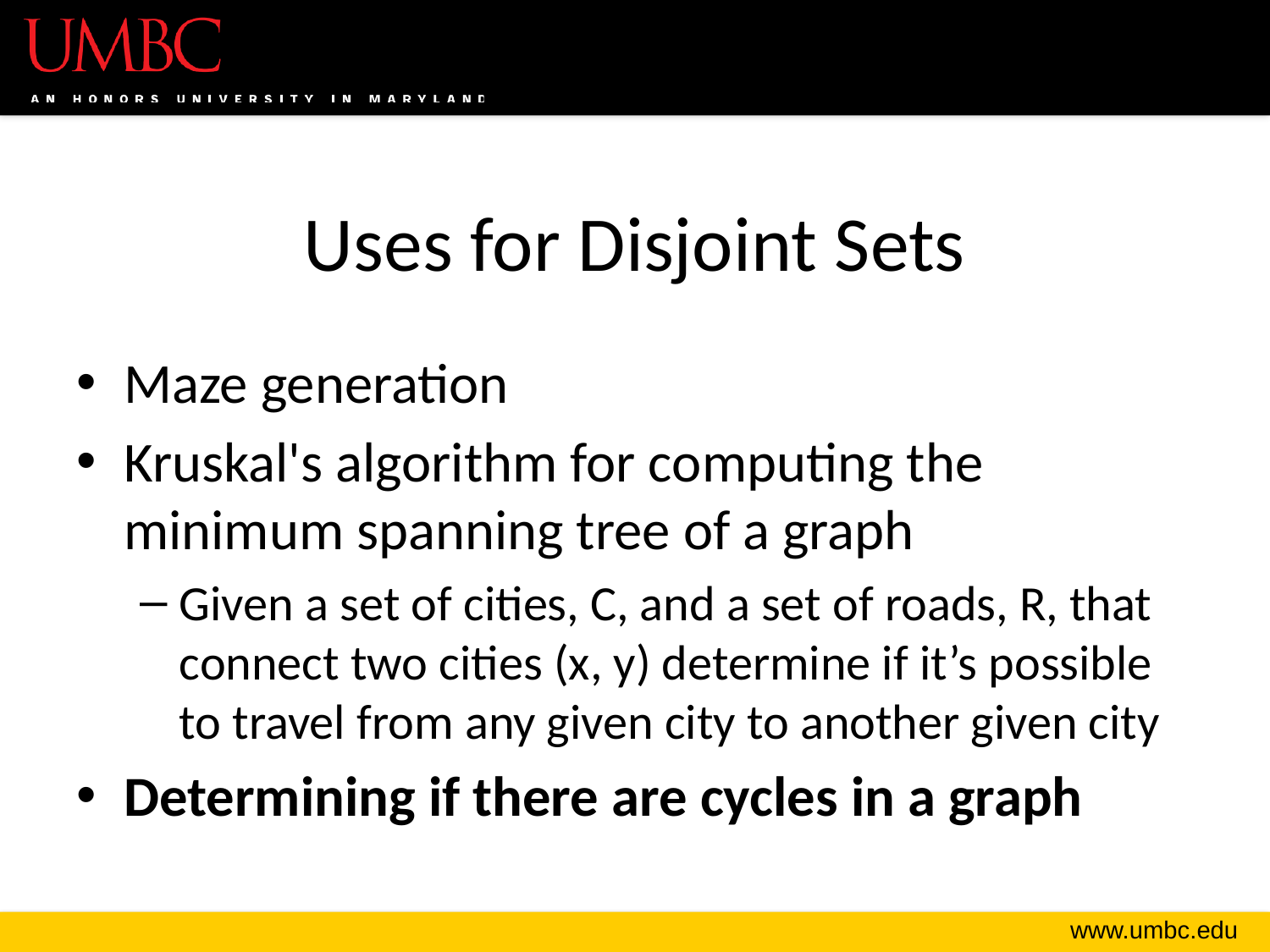

# Uses for Disjoint Sets
Maze generation
Kruskal's algorithm for computing the minimum spanning tree of a graph
Given a set of cities, C, and a set of roads, R, that connect two cities (x, y) determine if it’s possible to travel from any given city to another given city
Determining if there are cycles in a graph